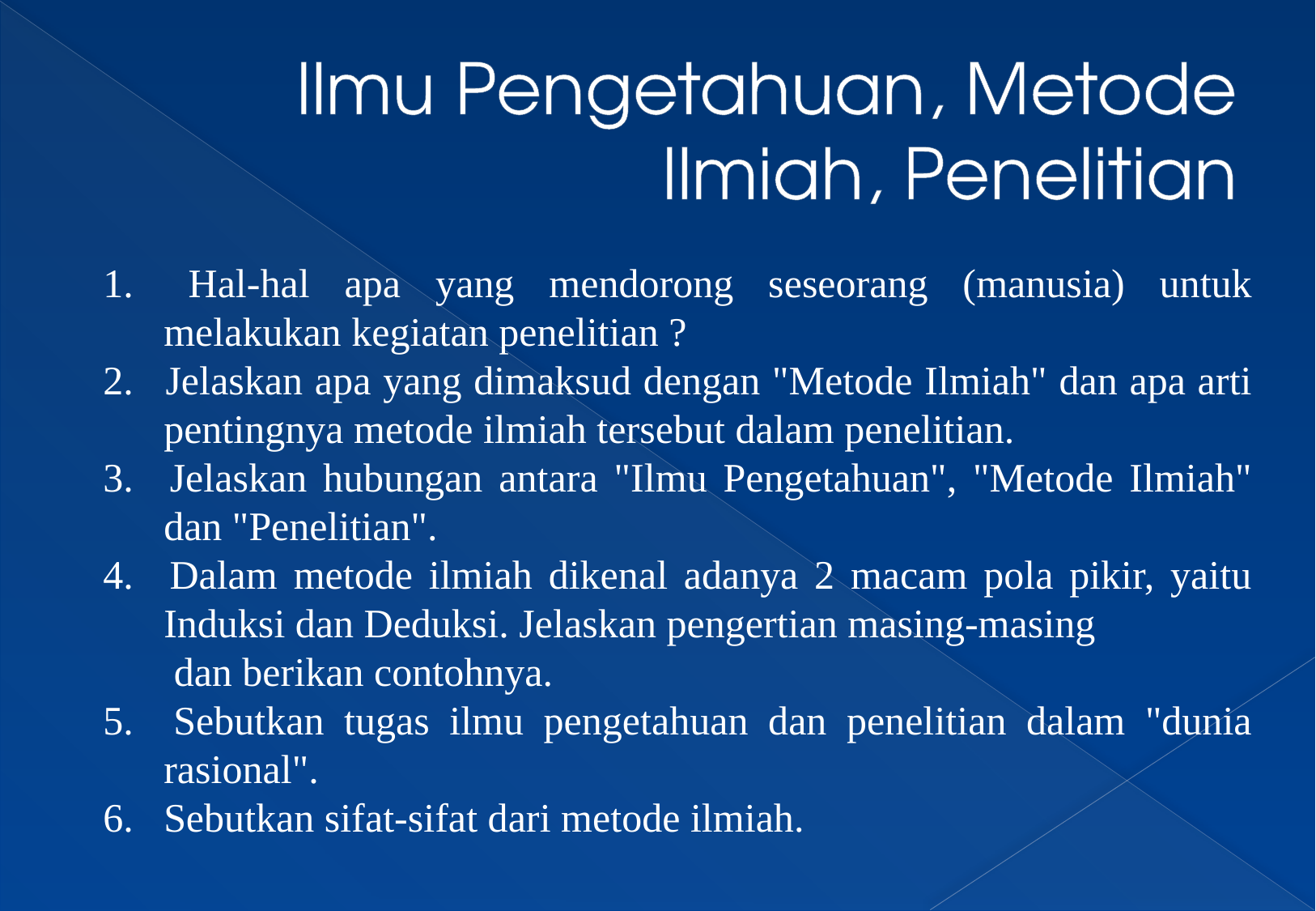

Ilmu Pengetahuan, Metode Ilmiah, Penelitian
1. 	Hal-hal apa yang mendorong seseorang (manusia) untuk melakukan kegiatan penelitian ?
2. 	Jelaskan apa yang dimaksud dengan "Metode Ilmiah" dan apa arti pentingnya metode ilmiah tersebut dalam penelitian.
3. 	Jelaskan hubungan antara "Ilmu Pengetahuan", "Metode Ilmiah" dan "Penelitian".
4. 	Dalam metode ilmiah dikenal adanya 2 macam pola pikir, yaitu Induksi dan Deduksi. Jelaskan pengertian masing-masing
       dan berikan contohnya.
5. 	Sebutkan tugas ilmu pengetahuan dan penelitian dalam "dunia rasional".
6. 	Sebutkan sifat-sifat dari metode ilmiah.